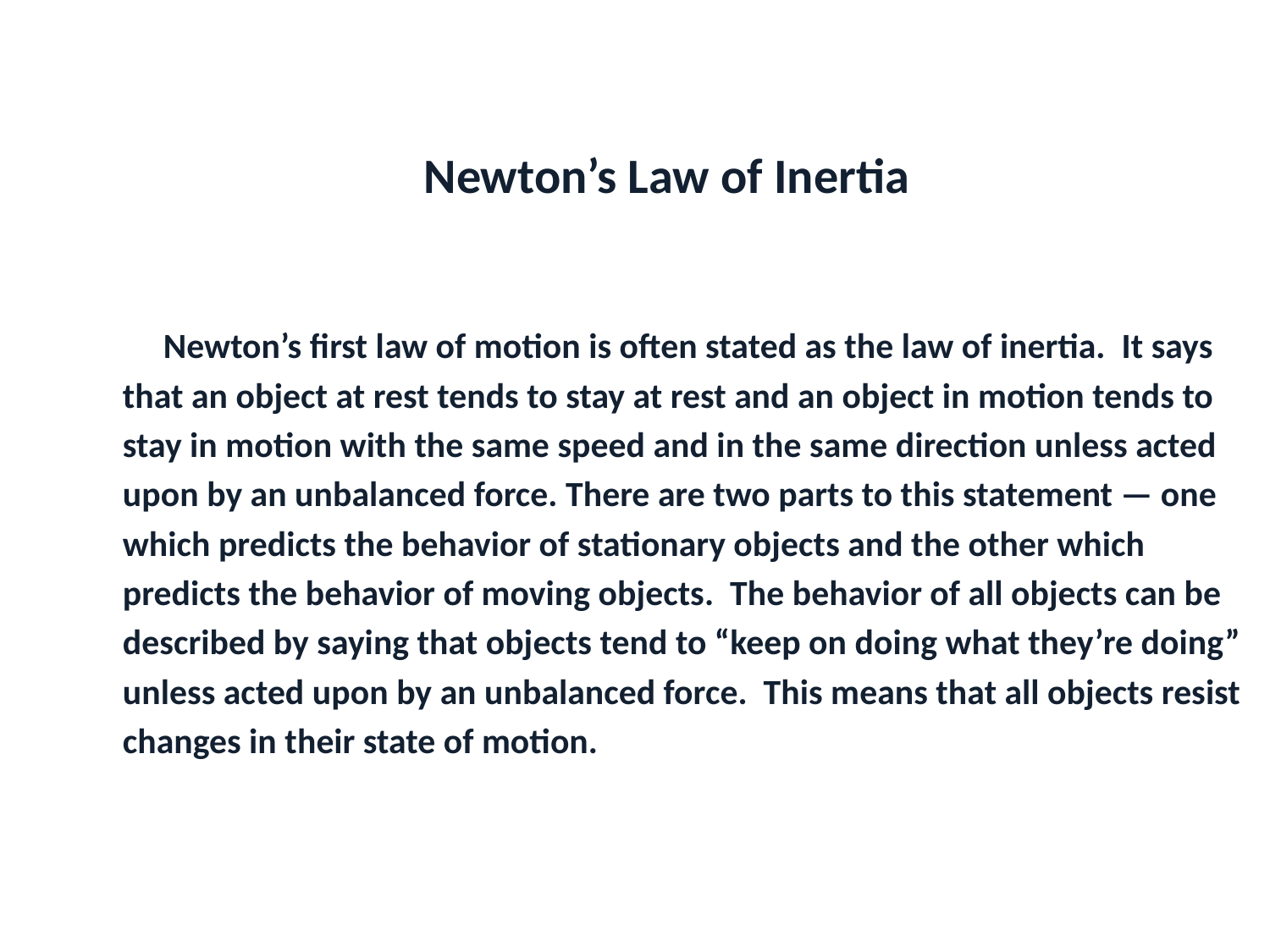

Newton’s first law of motion is often stated as the law of inertia.  It says that an object at rest tends to stay at rest and an object in motion tends to stay in motion with the same speed and in the same direction unless acted upon by an unbalanced force. There are two parts to this statement — one which predicts the behavior of stationary objects and the other which predicts the behavior of moving objects.  The behavior of all objects can be described by saying that objects tend to “keep on doing what they’re doing” unless acted upon by an unbalanced force.  This means that all objects resist changes in their state of motion.
Newton’s Law of Inertia